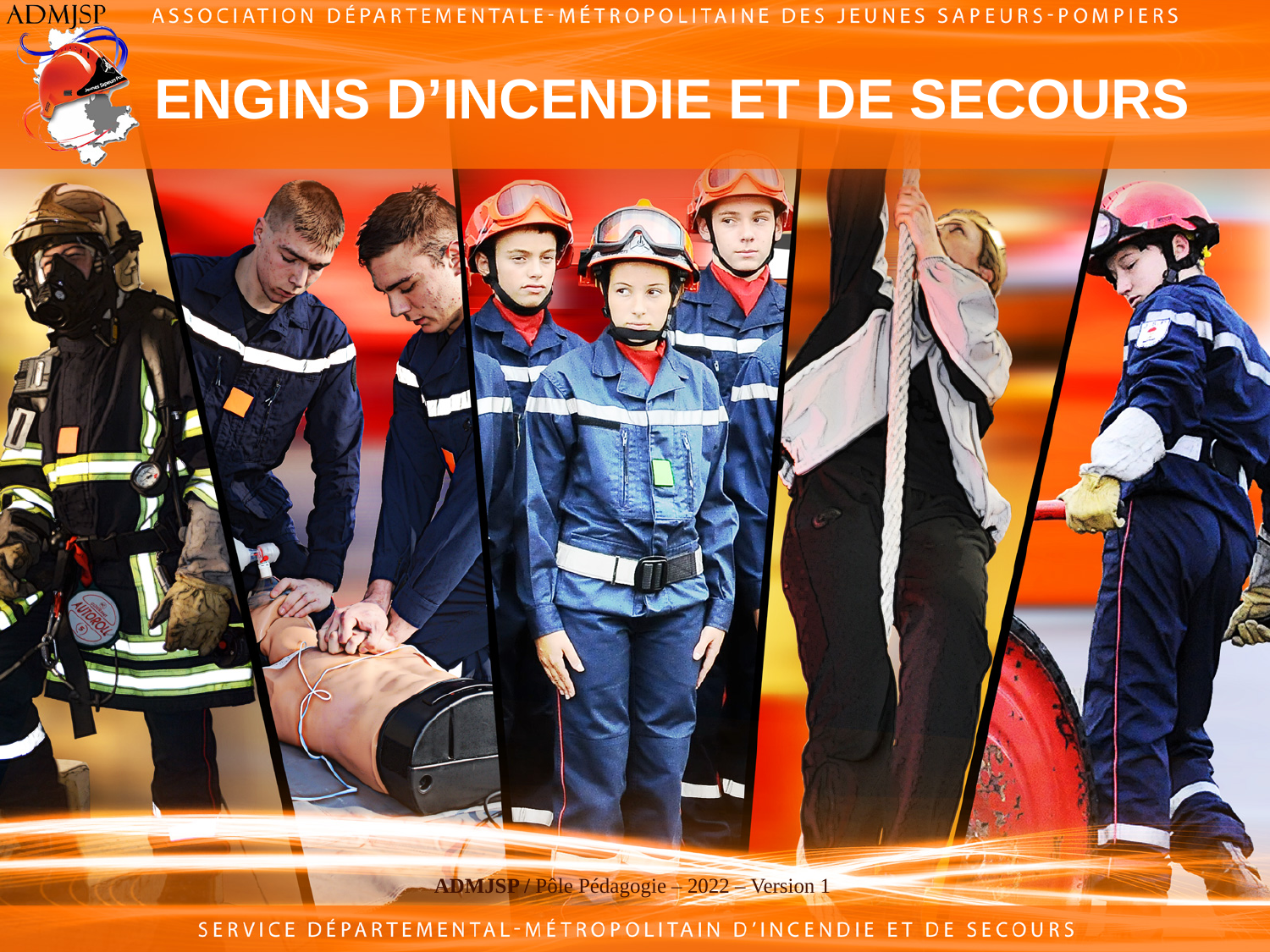

# ENGINS D’INCENDIE ET DE SECOURS
ADMJSP / Pôle Pédagogie – 2022 – Version 1